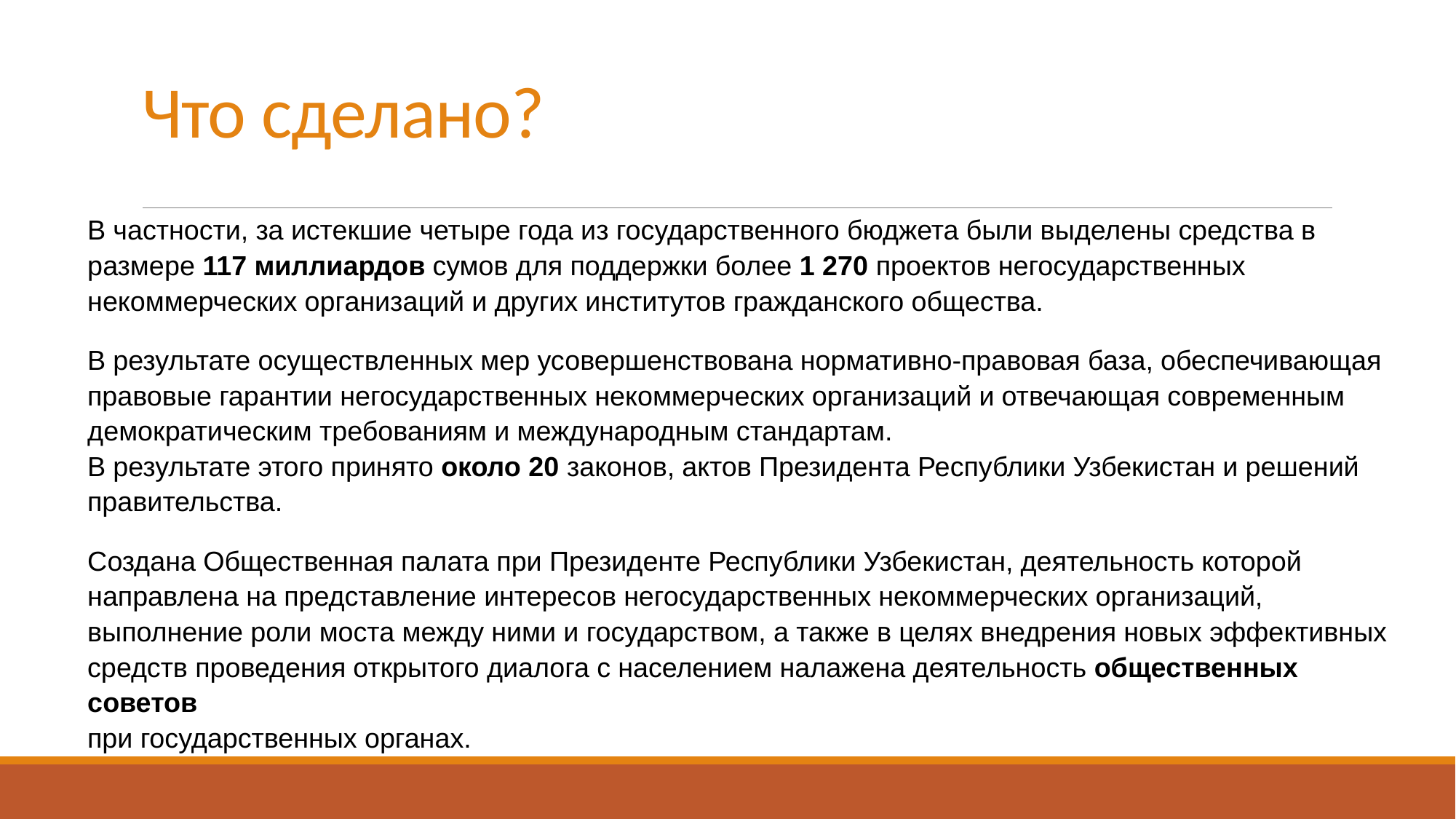

# Что сделано?
В частности, за истекшие четыре года из государственного бюджета были выделены средства в размере 117 миллиардов сумов для поддержки более 1 270 проектов негосударственных некоммерческих организаций и других институтов гражданского общества.
В результате осуществленных мер усовершенствована нормативно-правовая база, обеспечивающая правовые гарантии негосударственных некоммерческих организаций и отвечающая современным демократическим требованиям и международным стандартам.
В результате этого принято около 20 законов, актов Президента Республики Узбекистан и решений правительства.
Создана Общественная палата при Президенте Республики Узбекистан, деятельность которой направлена на представление интересов негосударственных некоммерческих организаций, выполнение роли моста между ними и государством, а также в целях внедрения новых эффективных средств проведения открытого диалога с населением налажена деятельность общественных советов
при государственных органах.